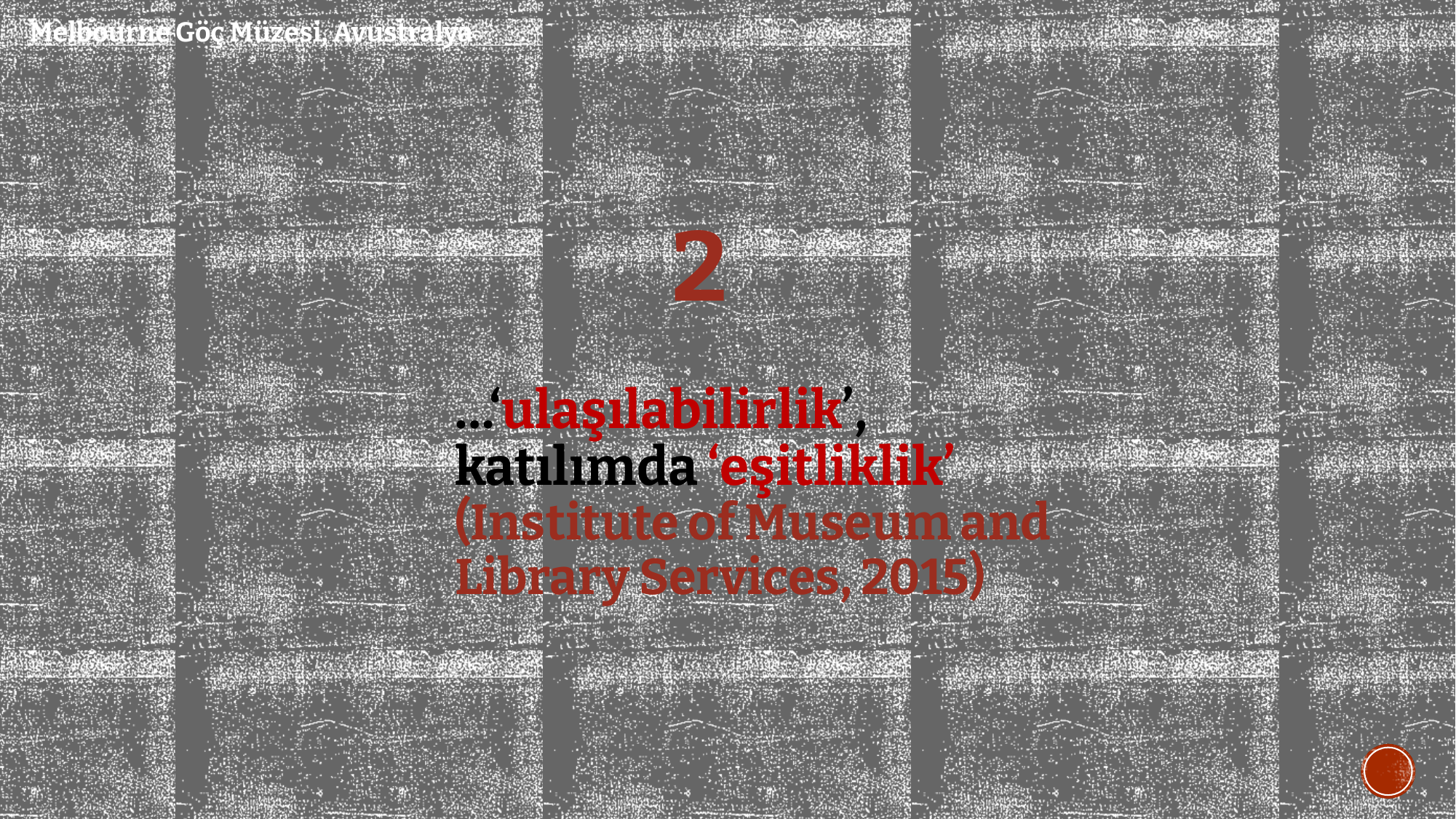

Melbourne Göç Müzesi, Avustralya
2
…‘ulaşılabilirlik’, katılımda ‘eşitliklik’ (Institute of Museum and Library Services, 2015)